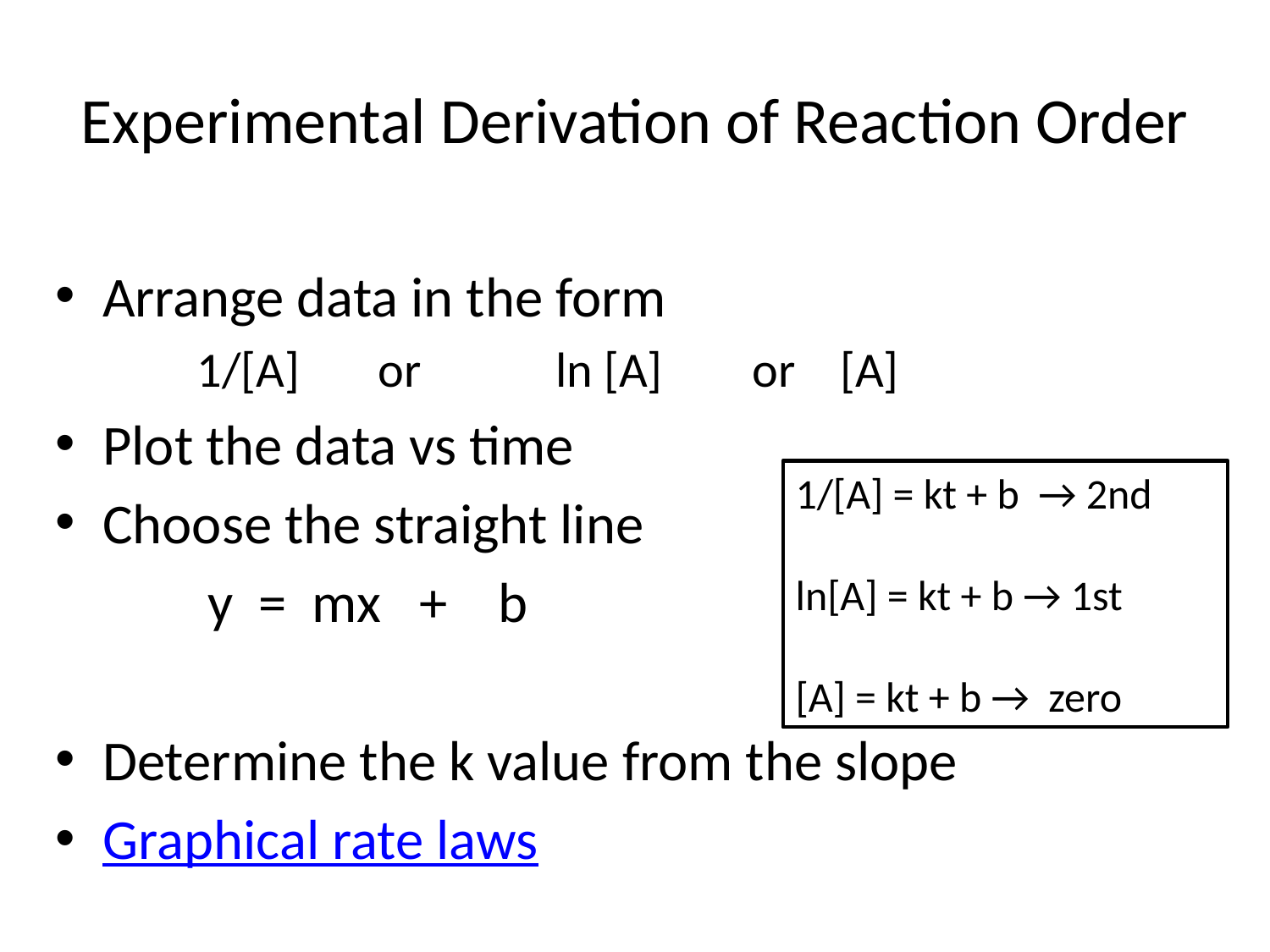

# Experimental Derivation of Reaction Order
Arrange data in the form
       1/[A]       or            ln [A]        or    [A]
Plot the data vs time
Choose the straight line
            y  =  mx   +    b

Determine the k value from the slope
Graphical rate laws
1/[A] = kt + b  → 2nd

ln[A] = kt + b → 1st

[A] = kt + b →  zero